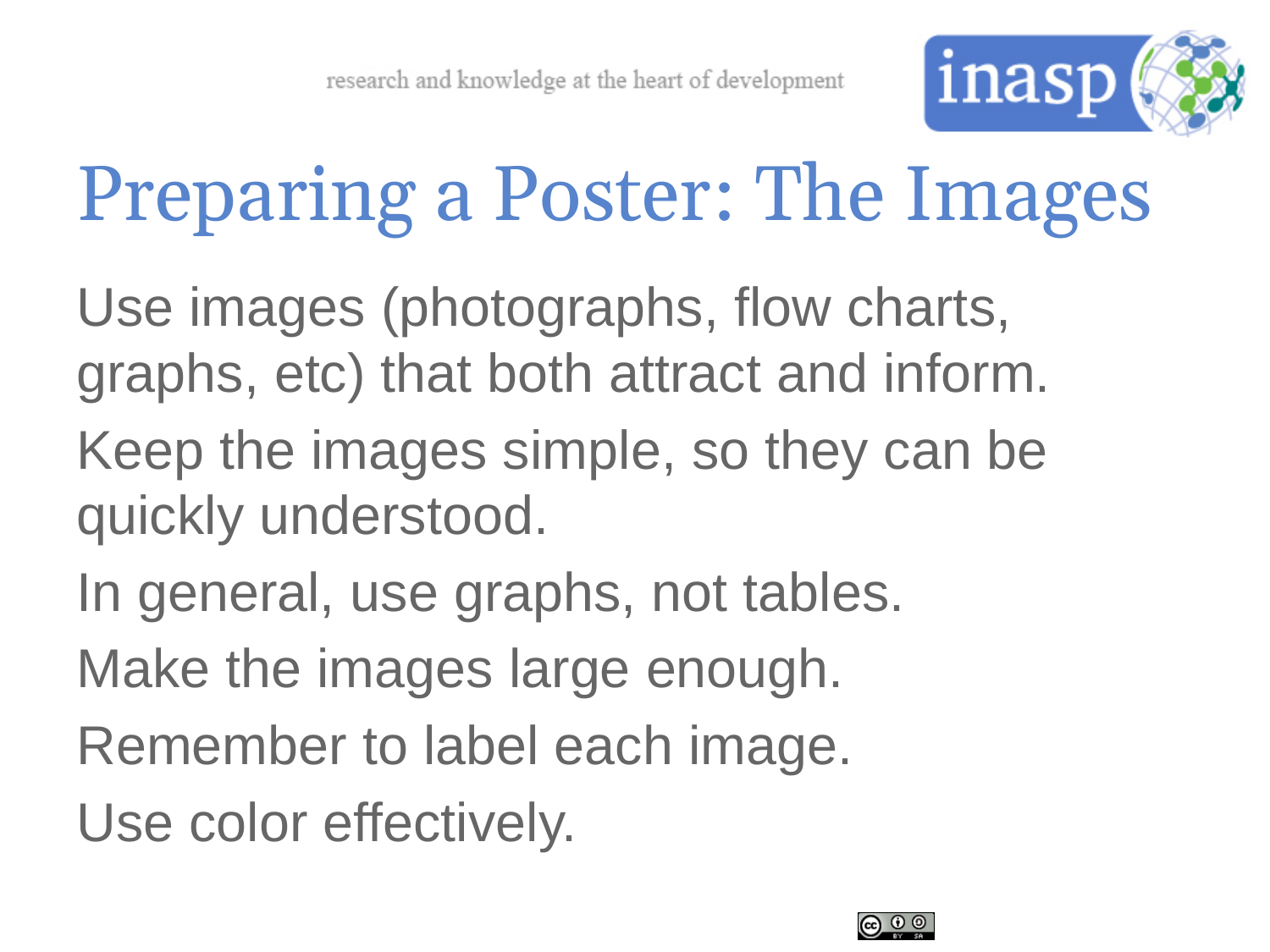

# Preparing a Poster: The Images
Use images (photographs, flow charts, graphs, etc) that both attract and inform.
Keep the images simple, so they can be quickly understood.
In general, use graphs, not tables.
Make the images large enough.
Remember to label each image.
Use color effectively.